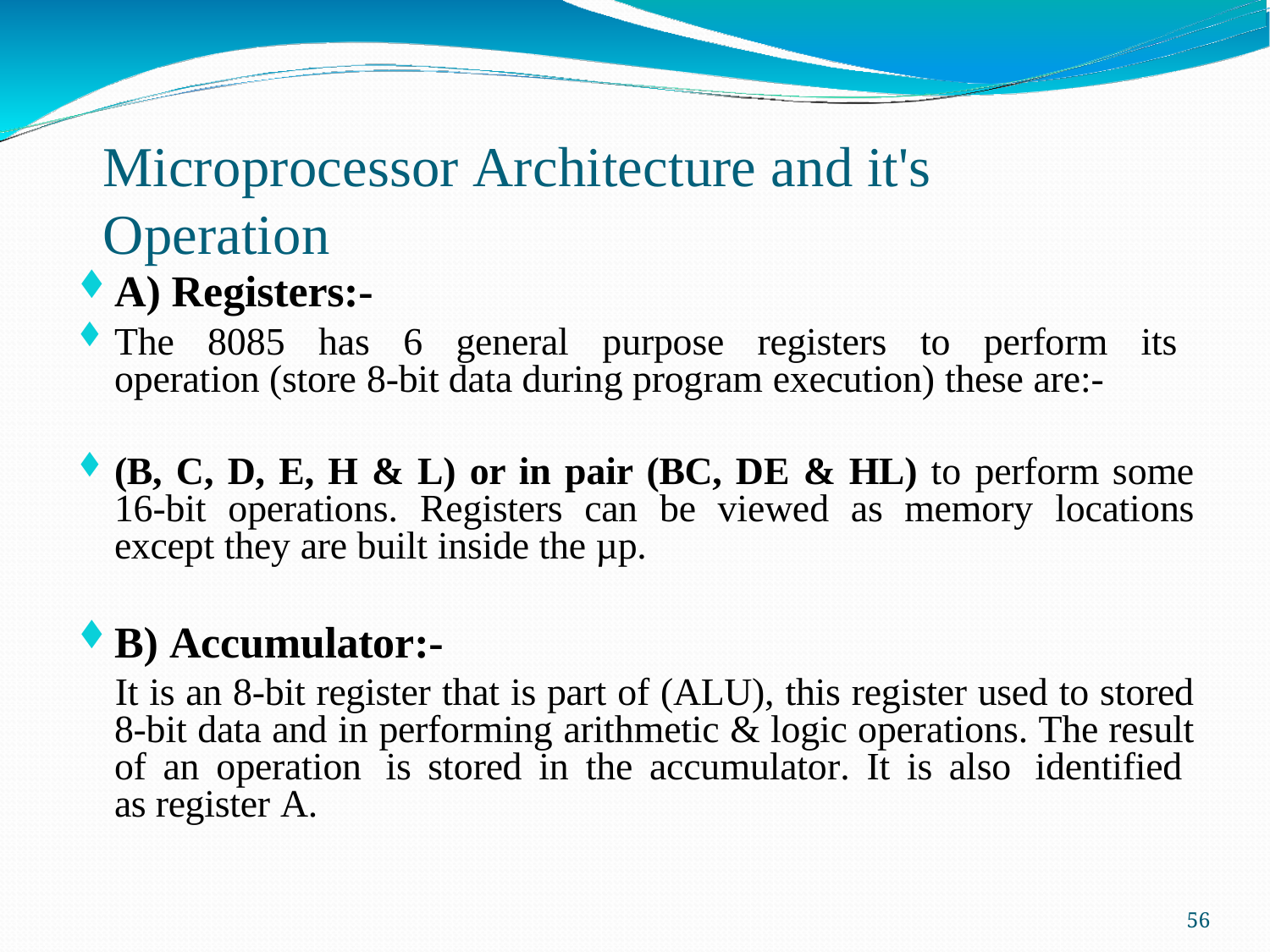

# Microprocessor Architecture and it's Operation
A) Registers:-

The  8085  has  6  general  purpose  registers  to  perform  its  operation (store 8-bit data during program execution) these are:-

(B, C, D, E, H & L) or in pair (BC, DE & HL) to perform some 16-bit  operations.  Registers  can  be  viewed  as  memory  locations except they are built inside the µp.

B) Accumulator:-

It is an 8-bit register that is part of (ALU), this register used to stored 8-bit data and in performing arithmetic & logic operations. The result of an operation  is stored in the accumulator. It is also  identified  as register A.
56